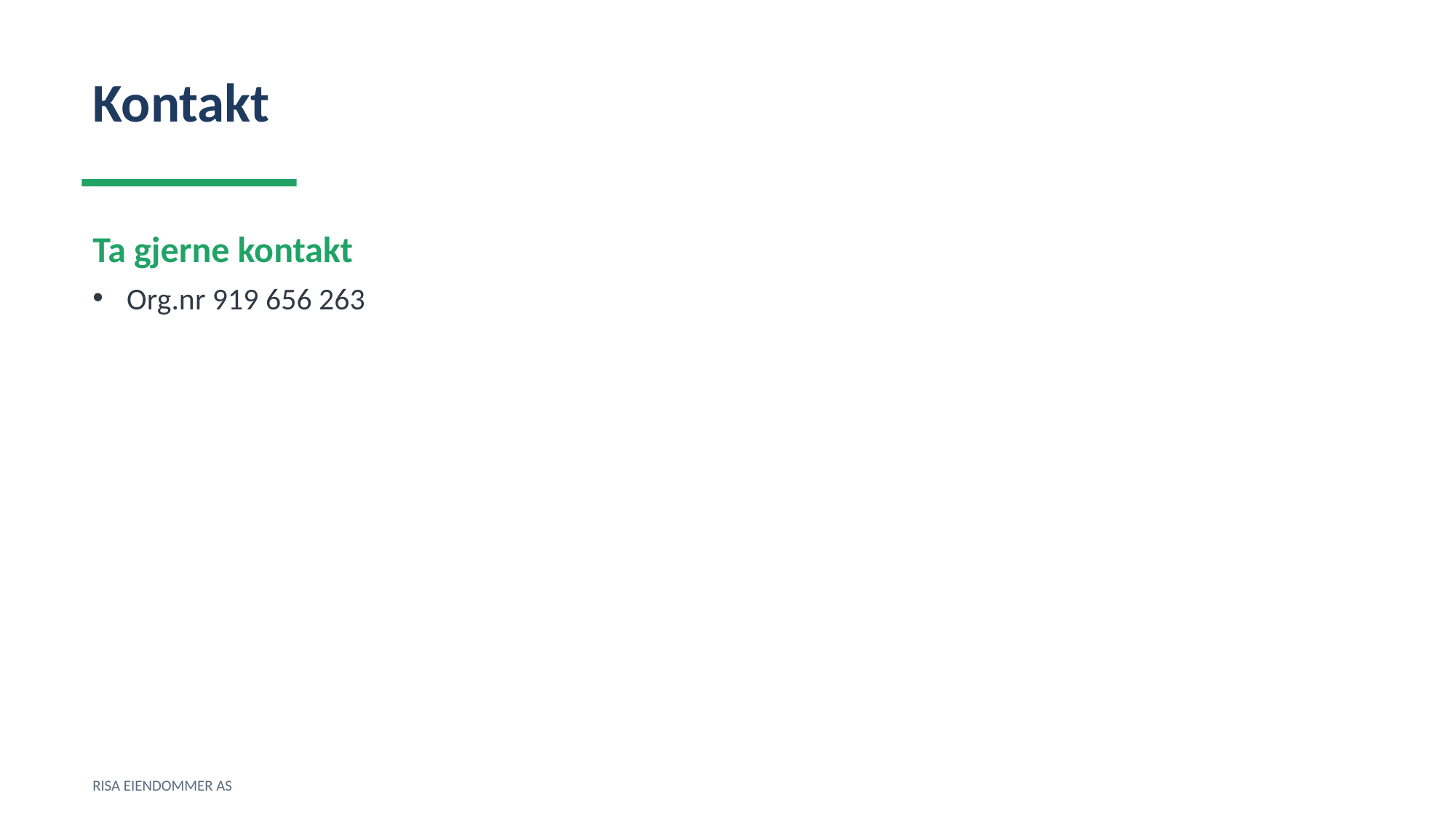

Kontakt

Ta gjerne kontakt
Org.nr 919 656 263
RISA EIENDOMMER AS